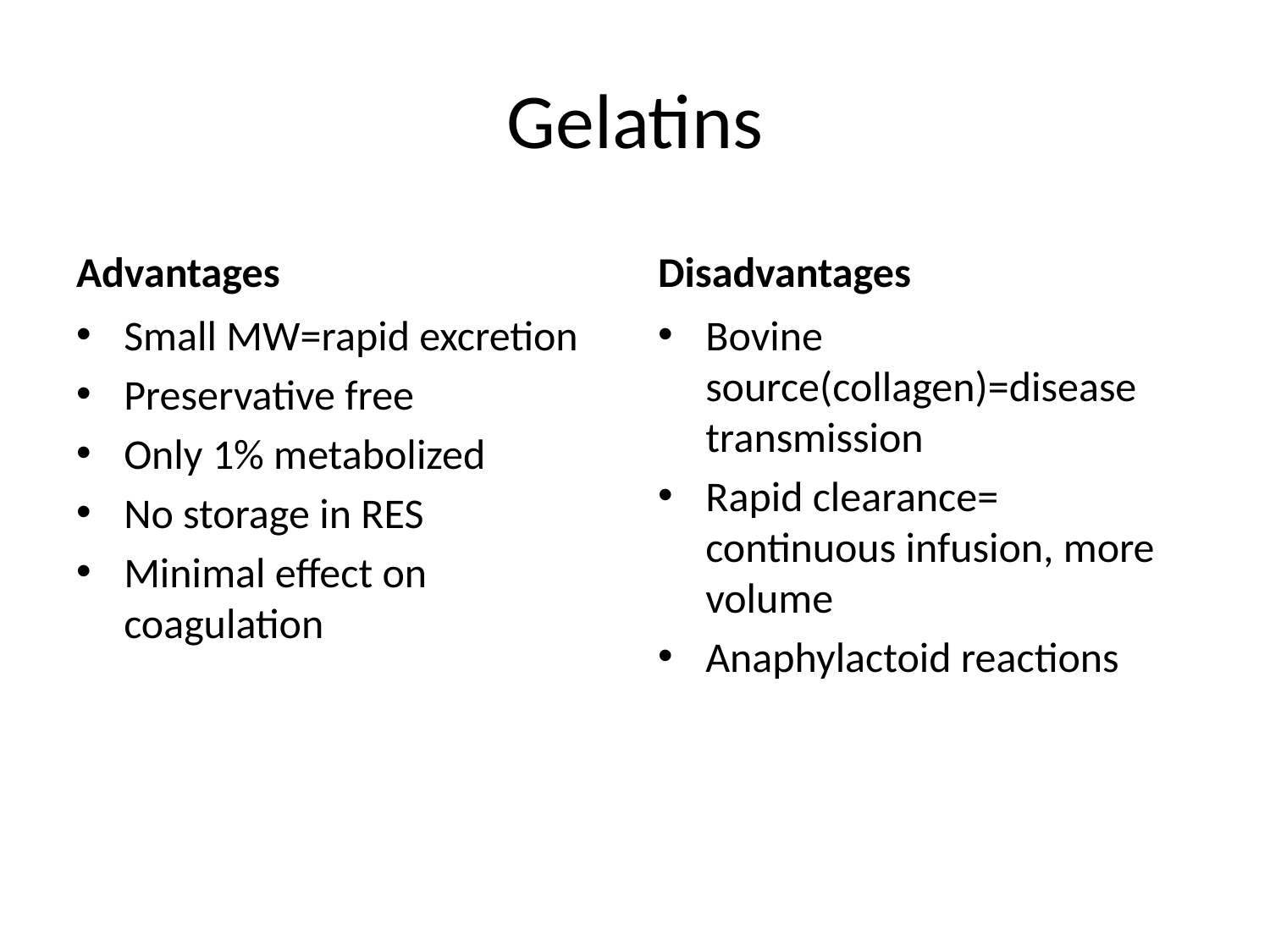

# Gelatins
Advantages
Disadvantages
Small MW=rapid excretion
Preservative free
Only 1% metabolized
No storage in RES
Minimal effect on coagulation
Bovine source(collagen)=disease transmission
Rapid clearance= continuous infusion, more volume
Anaphylactoid reactions